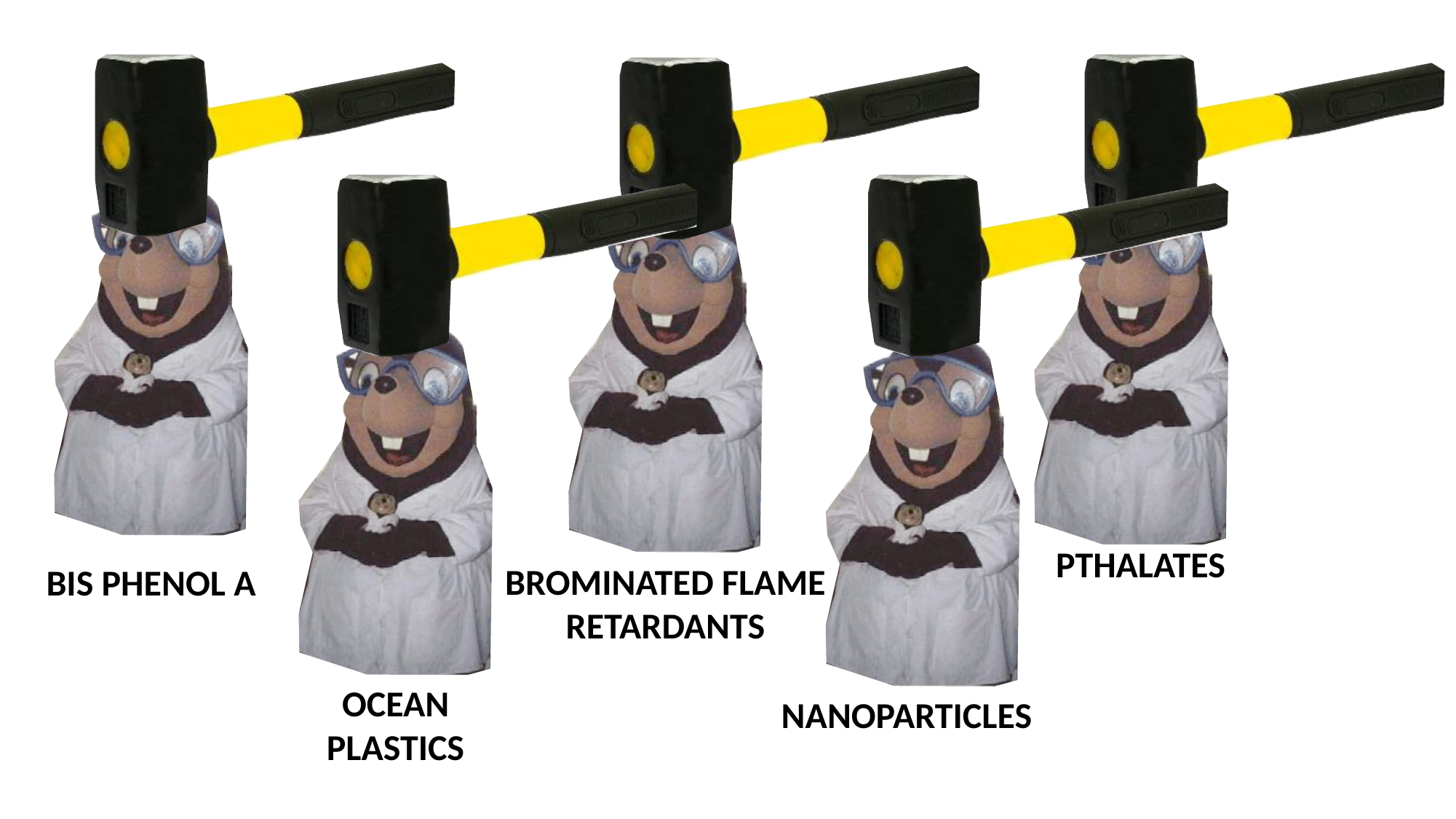

PTHALATES
BROMINATED FLAME
RETARDANTS
BIS PHENOL A
OCEAN
PLASTICS
NANOPARTICLES